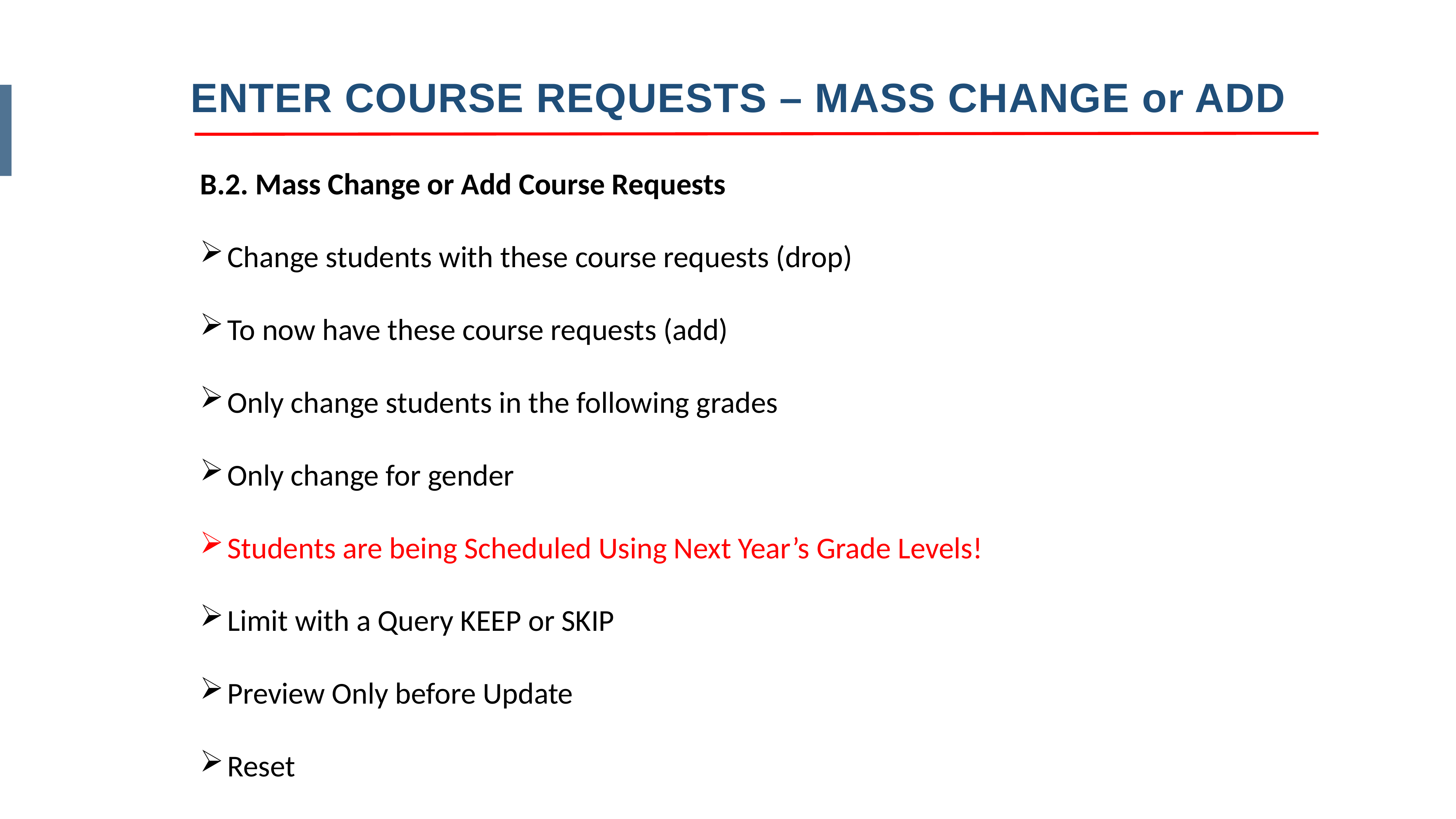

ENTER COURSE REQUESTS – MASS CHANGE or ADD

B.2. Mass Change or Add Course Requests
Change students with these course requests (drop)
To now have these course requests (add)
Only change students in the following grades
Only change for gender
Students are being Scheduled Using Next Year’s Grade Levels!
Limit with a Query KEEP or SKIP
Preview Only before Update
Reset